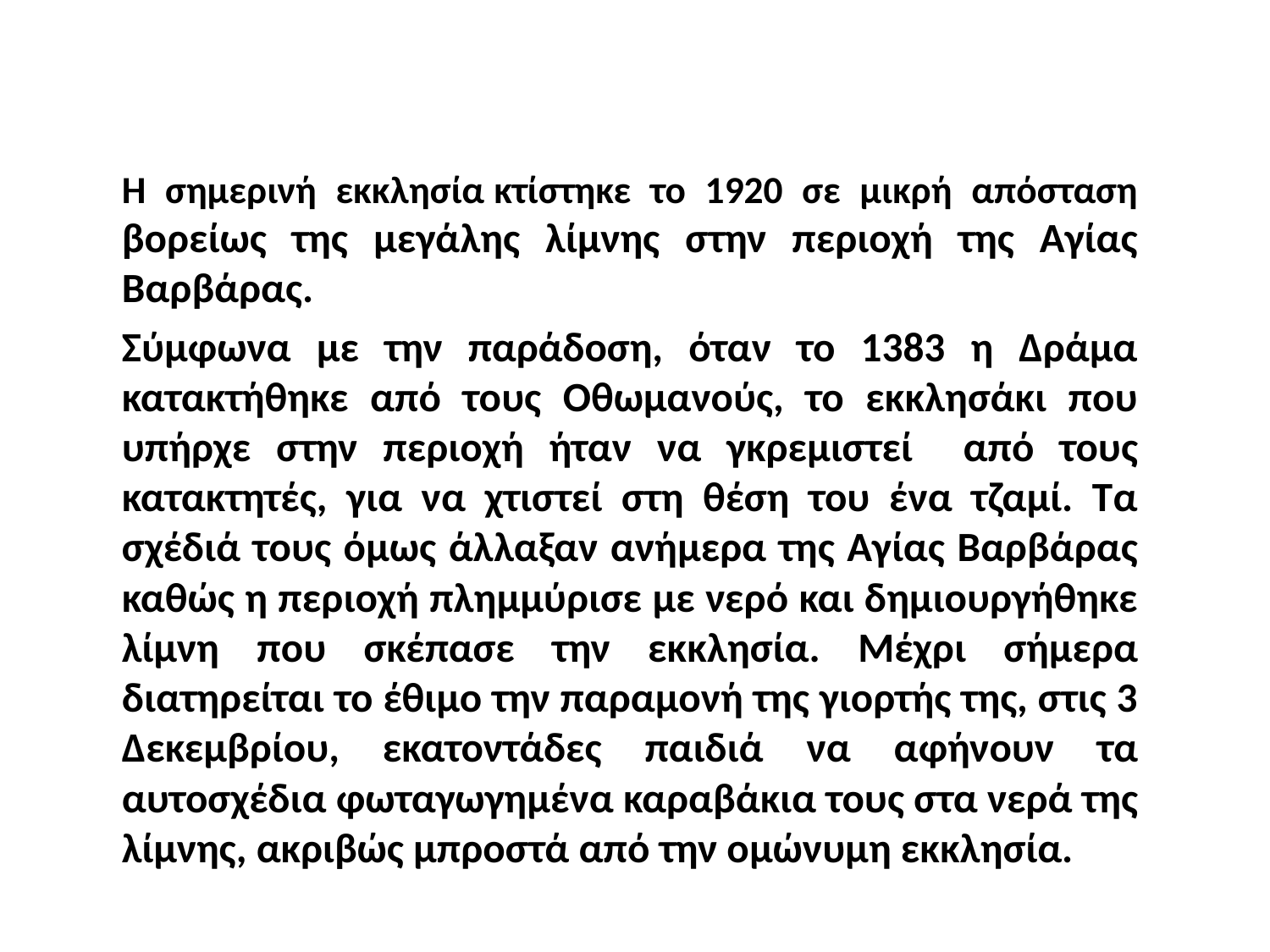

Η σημερινή εκκλησία κτίστηκε το 1920 σε μικρή απόσταση βορείως της μεγάλης λίμνης στην περιοχή της Αγίας Βαρβάρας.
Σύμφωνα με την παράδοση, όταν το 1383 η Δράμα κατακτήθηκε από τους Οθωμανούς, το εκκλησάκι που υπήρχε στην περιοχή ήταν να γκρεμιστεί  από τους κατακτητές, για να χτιστεί στη θέση του ένα τζαμί. Τα σχέδιά τους όμως άλλαξαν ανήμερα της Αγίας Βαρβάρας καθώς η περιοχή πλημμύρισε με νερό και δημιουργήθηκε λίμνη που σκέπασε την εκκλησία. Μέχρι σήμερα διατηρείται το έθιμο την παραμονή της γιορτής της, στις 3 Δεκεμβρίου, εκατοντάδες παιδιά να αφήνουν τα αυτοσχέδια φωταγωγημένα καραβάκια τους στα νερά της λίμνης, ακριβώς μπροστά από την ομώνυμη εκκλησία.